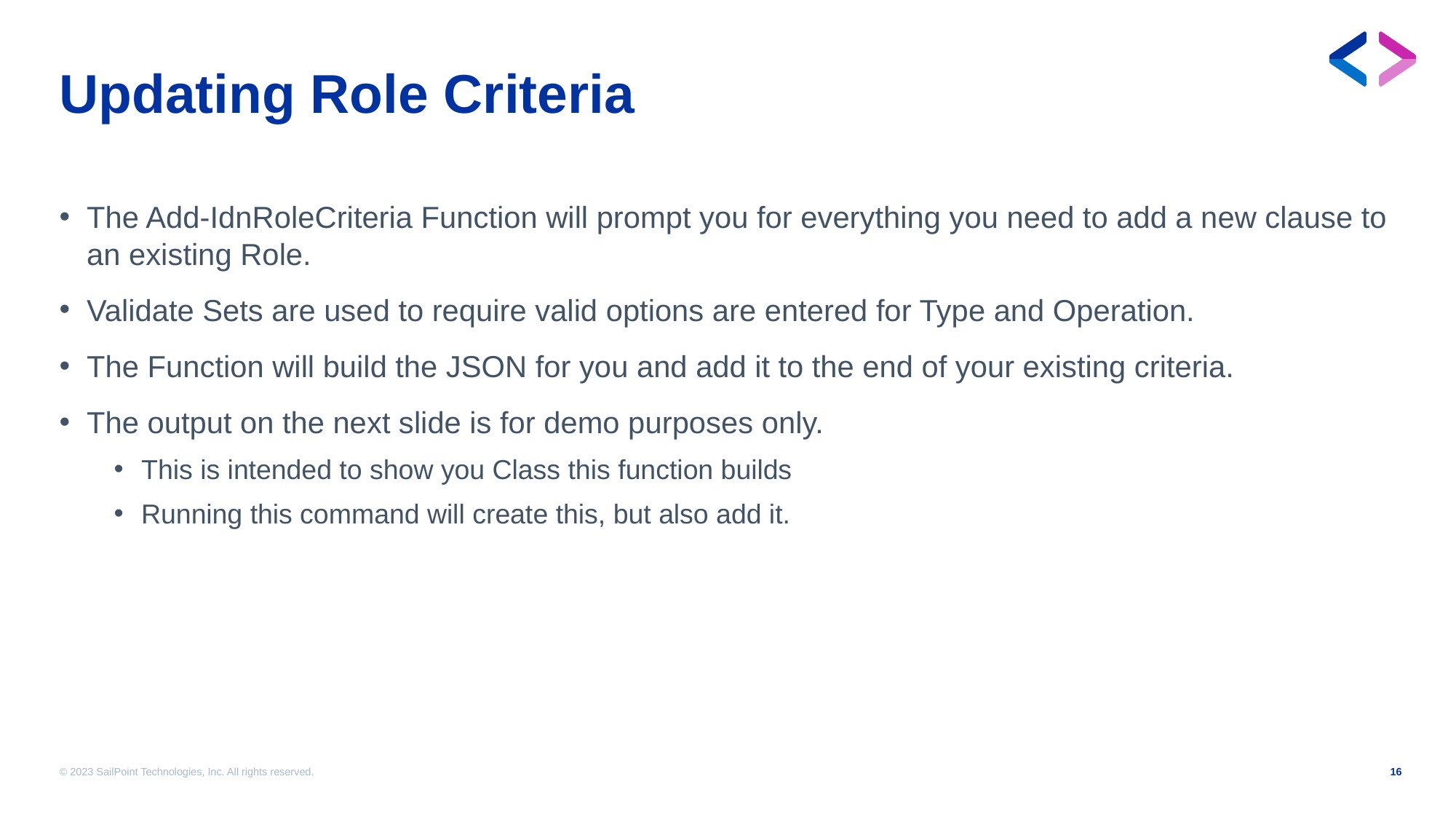

# Updating Role Criteria
The Add-IdnRoleCriteria Function will prompt you for everything you need to add a new clause to an existing Role.
Validate Sets are used to require valid options are entered for Type and Operation.
The Function will build the JSON for you and add it to the end of your existing criteria.
The output on the next slide is for demo purposes only.
This is intended to show you Class this function builds
Running this command will create this, but also add it.

© 2023 SailPoint Technologies, Inc. All rights reserved.
16